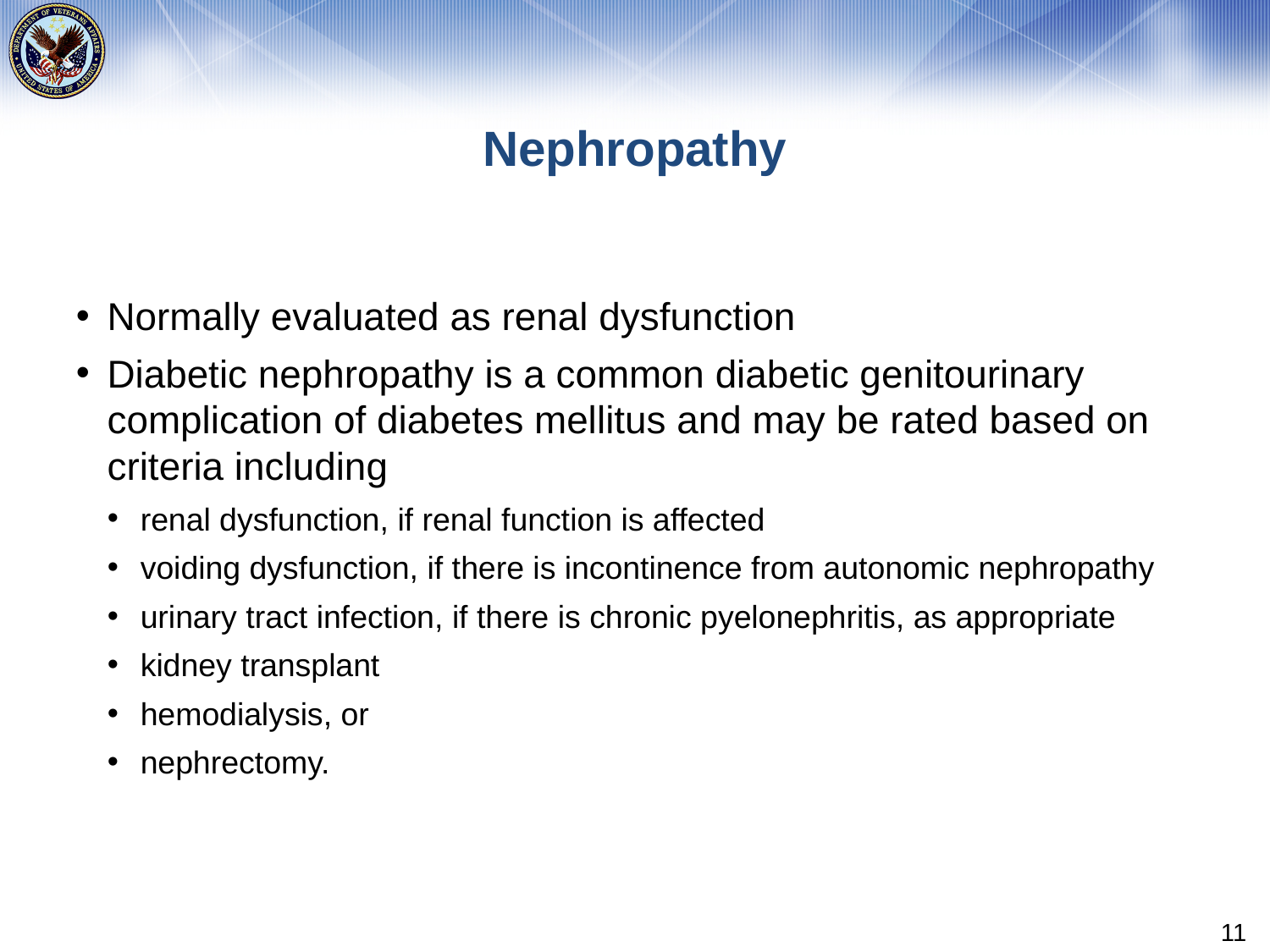

# Nephropathy
Normally evaluated as renal dysfunction
Diabetic nephropathy is a common diabetic genitourinary complication of diabetes mellitus and may be rated based on criteria including
renal dysfunction, if renal function is affected
voiding dysfunction, if there is incontinence from autonomic nephropathy
urinary tract infection, if there is chronic pyelonephritis, as appropriate
kidney transplant
hemodialysis, or
nephrectomy.

11